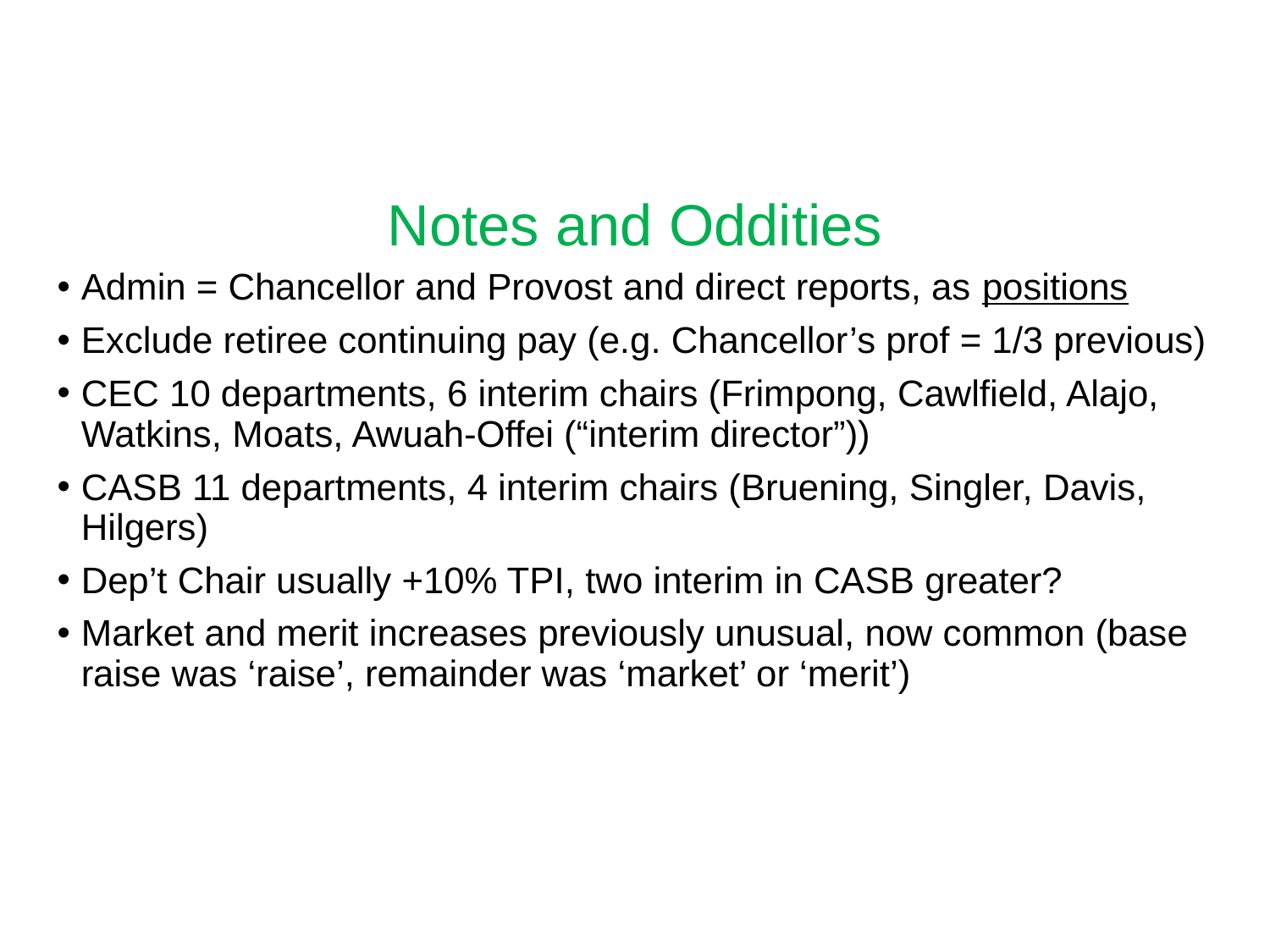

# Notes and Oddities
Admin = Chancellor and Provost and direct reports, as positions
Exclude retiree continuing pay (e.g. Chancellor’s prof = 1/3 previous)
CEC 10 departments, 6 interim chairs (Frimpong, Cawlfield, Alajo, Watkins, Moats, Awuah-Offei (“interim director”))
CASB 11 departments, 4 interim chairs (Bruening, Singler, Davis, Hilgers)
Dep’t Chair usually +10% TPI, two interim in CASB greater?
Market and merit increases previously unusual, now common (base raise was ‘raise’, remainder was ‘market’ or ‘merit’)